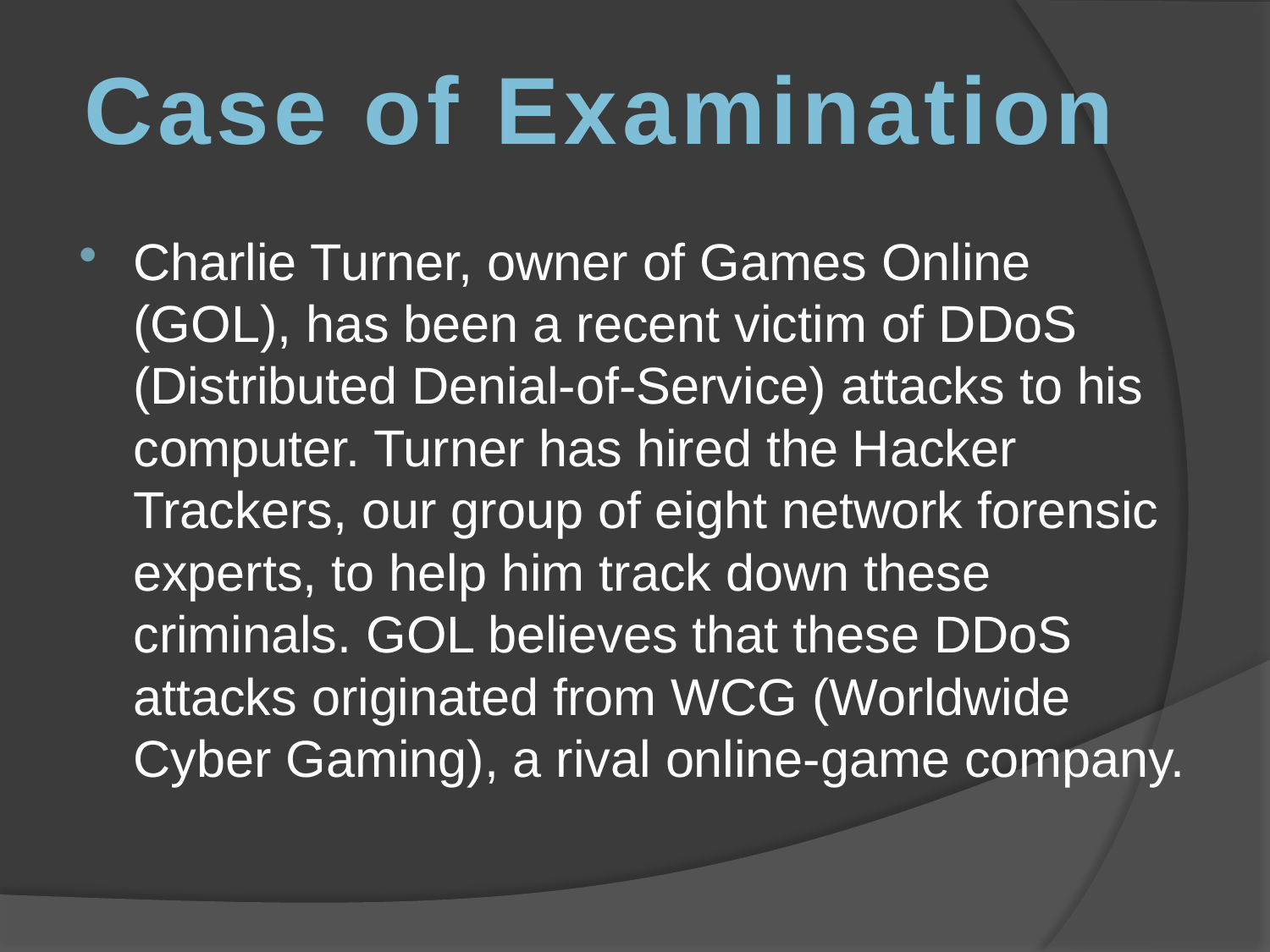

#
Case of Examination
Charlie Turner, owner of Games Online (GOL), has been a recent victim of DDoS (Distributed Denial-of-Service) attacks to his computer. Turner has hired the Hacker Trackers, our group of eight network forensic experts, to help him track down these criminals. GOL believes that these DDoS attacks originated from WCG (Worldwide Cyber Gaming), a rival online-game company.